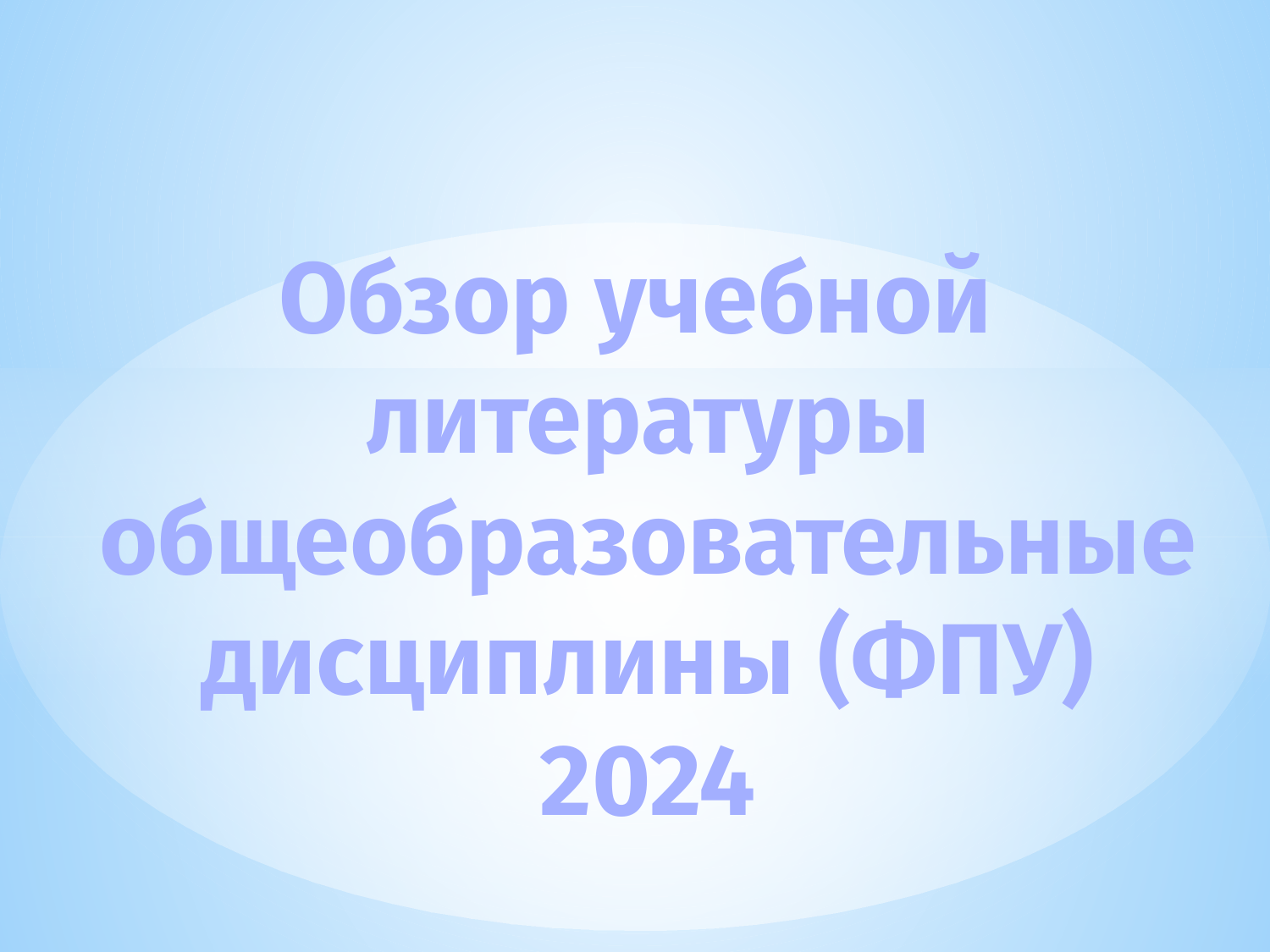

Обзор учебной
литературы общеобразовательные дисциплины (ФПУ)
2024